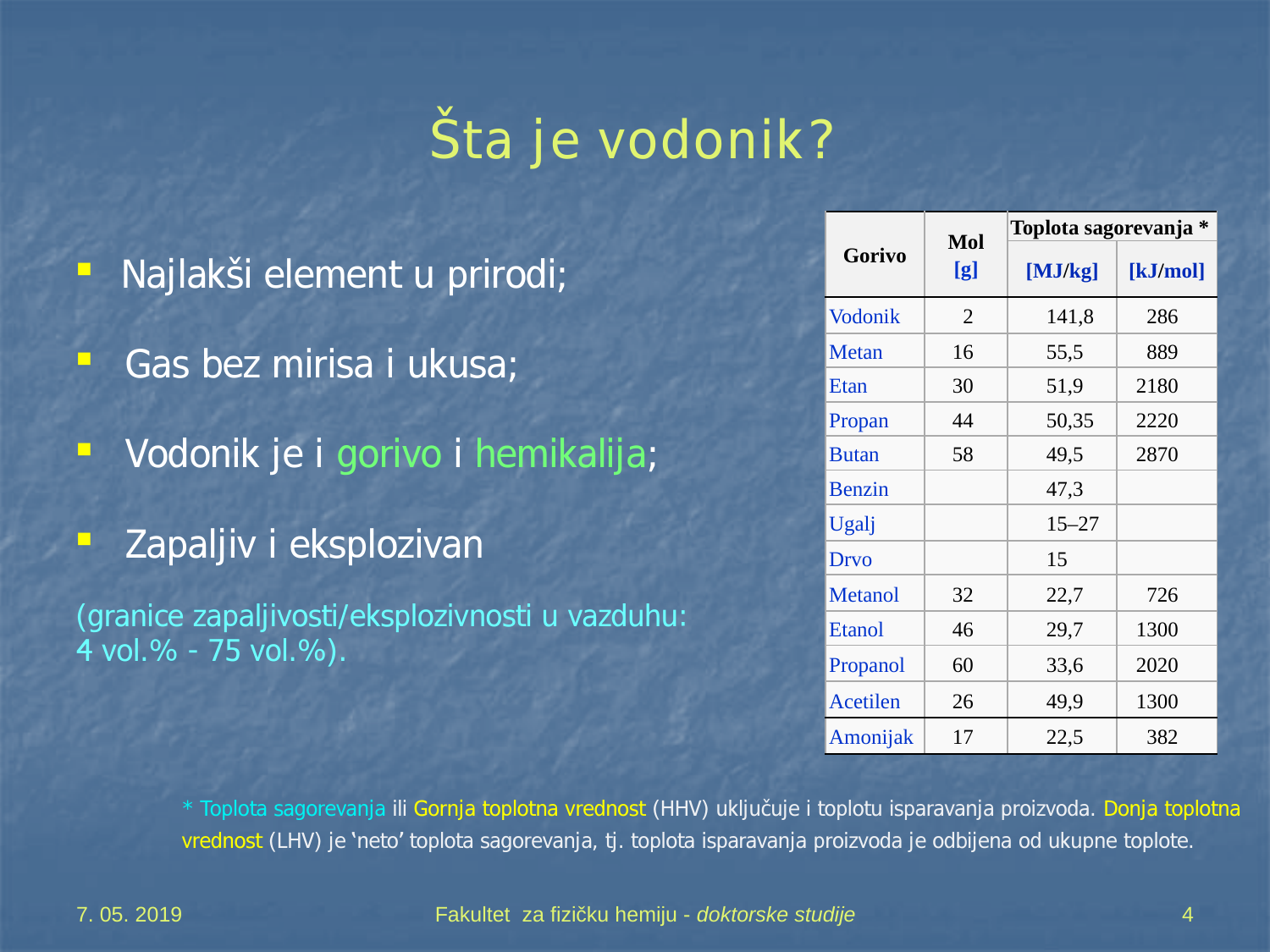

# Šta je vodonik?

Najlakši element u prirodi;

Gas bez mirisa i ukusa;

Vodonik je i gorivo i hemikalija;

Zapaljiv i eksplozivan

(granice zapaljivosti/eksplozivnosti u vazduhu:
4 vol.% - 75 vol.%).
| Gorivo | Mol [g] | Toplota sagorevanja \* |  |
| --- | --- | --- | --- |
|  |  | [MJ/kg] | [kJ/mol] |
| Vodonik | 2 | 141,8 | 286 |
| Metan | 16 | 55,5 | 889 |
| Etan | 30 | 51,9 | 2180 |
| Propan | 44 | 50,35 | 2220 |
| Butan | 58 | 49,5 | 2870 |
| Benzin |  | 47,3 |  |
| Ugalj |  | 15–27 |  |
| Drvo |  | 15 |  |
| Metanol | 32 | 22,7 | 726 |
| Etanol | 46 | 29,7 | 1300 |
| Propanol | 60 | 33,6 | 2020 |
| Acetilen | 26 | 49,9 | 1300 |
| Amonijak | 17 | 22,5 | 382 |
* Toplota sagorevanja ili Gornja toplotna vrednost (HHV) uključuje i toplotu isparavanja proizvoda. Donja toplotna vrednost (LHV) je ‘neto’ toplota sagorevanja, tj. toplota isparavanja proizvoda je odbijena od ukupne toplote.
7. 05. 2019
Fakultet  za fizičku hemiju - doktorske studije
4